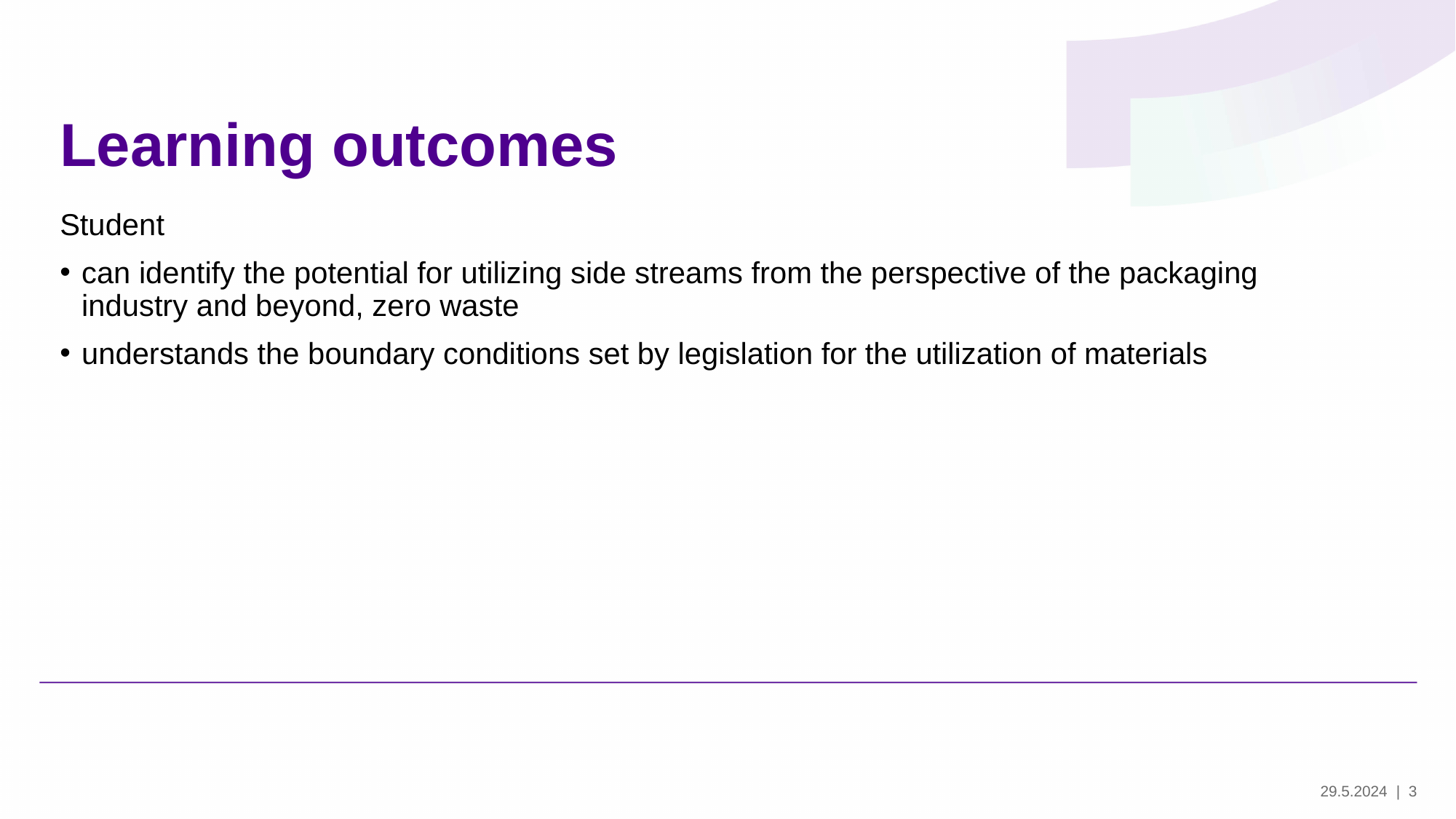

# Learning outcomes
Student
can identify the potential for utilizing side streams from the perspective of the packaging industry and beyond, zero waste
understands the boundary conditions set by legislation for the utilization of materials
29.5.2024
|  3